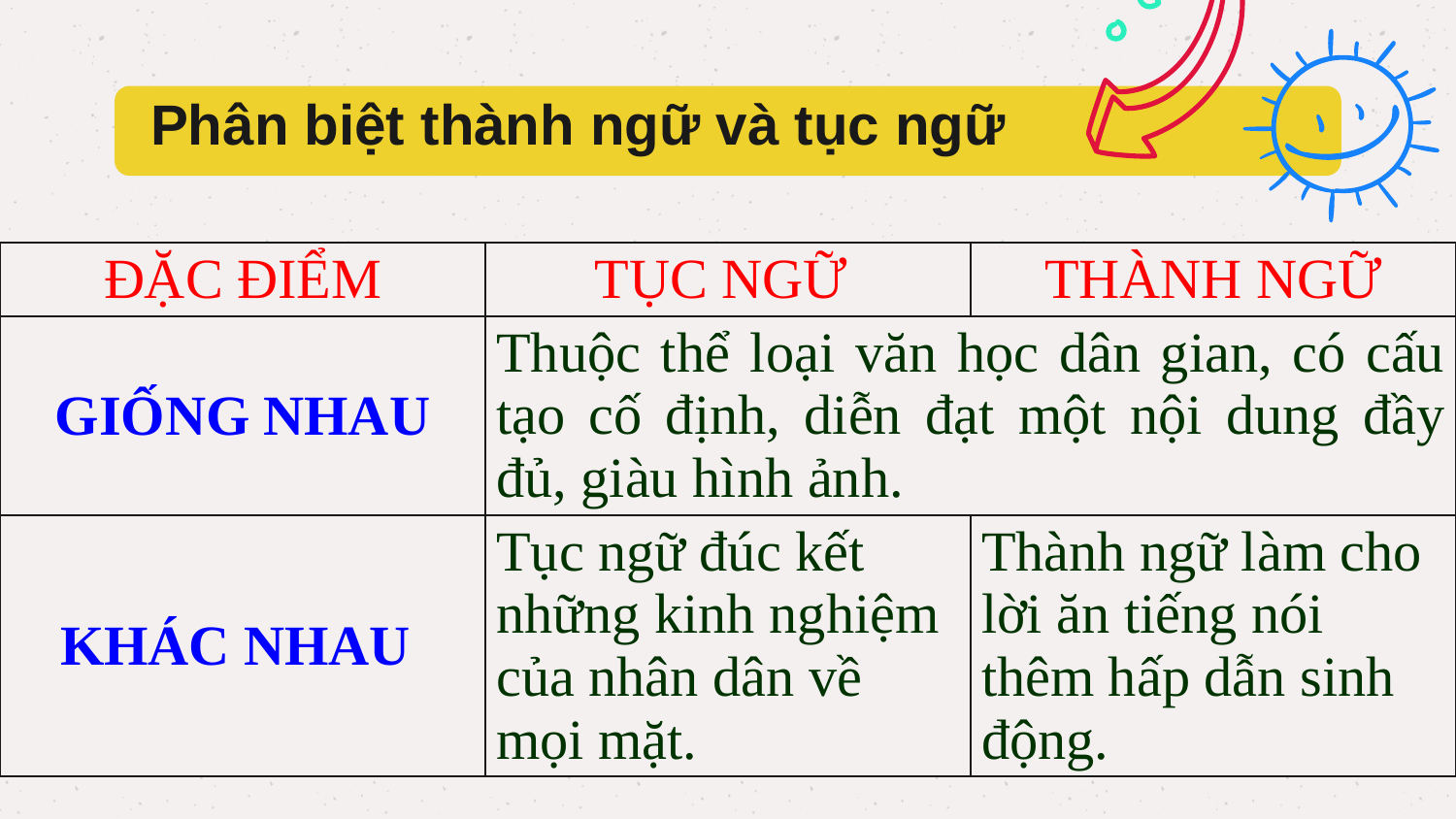

# Phân biệt thành ngữ và tục ngữ
| ĐẶC ĐIỂM | TỤC NGỮ | THÀNH NGỮ |
| --- | --- | --- |
| GIỐNG NHAU | Thuộc thể loại văn học dân gian, có cấu tạo cố định, diễn đạt một nội dung đầy đủ, giàu hình ảnh. |  |
| KHÁC NHAU | Tục ngữ đúc kết những kinh nghiệm của nhân dân về mọi mặt. | Thành ngữ làm cho lời ăn tiếng nói thêm hấp dẫn sinh động. |